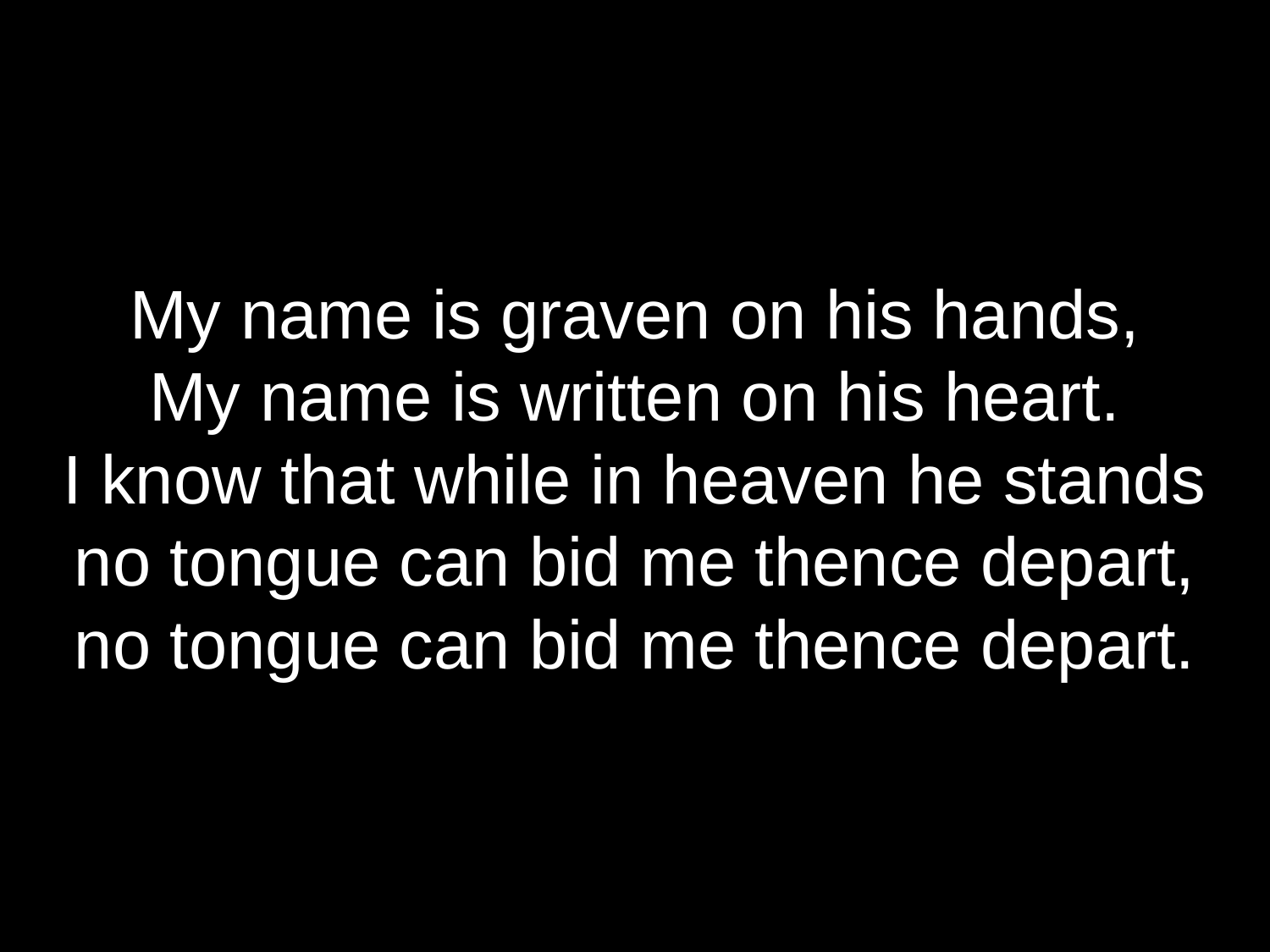

My name is graven on his hands,
My name is written on his heart.
I know that while in heaven he stands
no tongue can bid me thence depart,
no tongue can bid me thence depart.